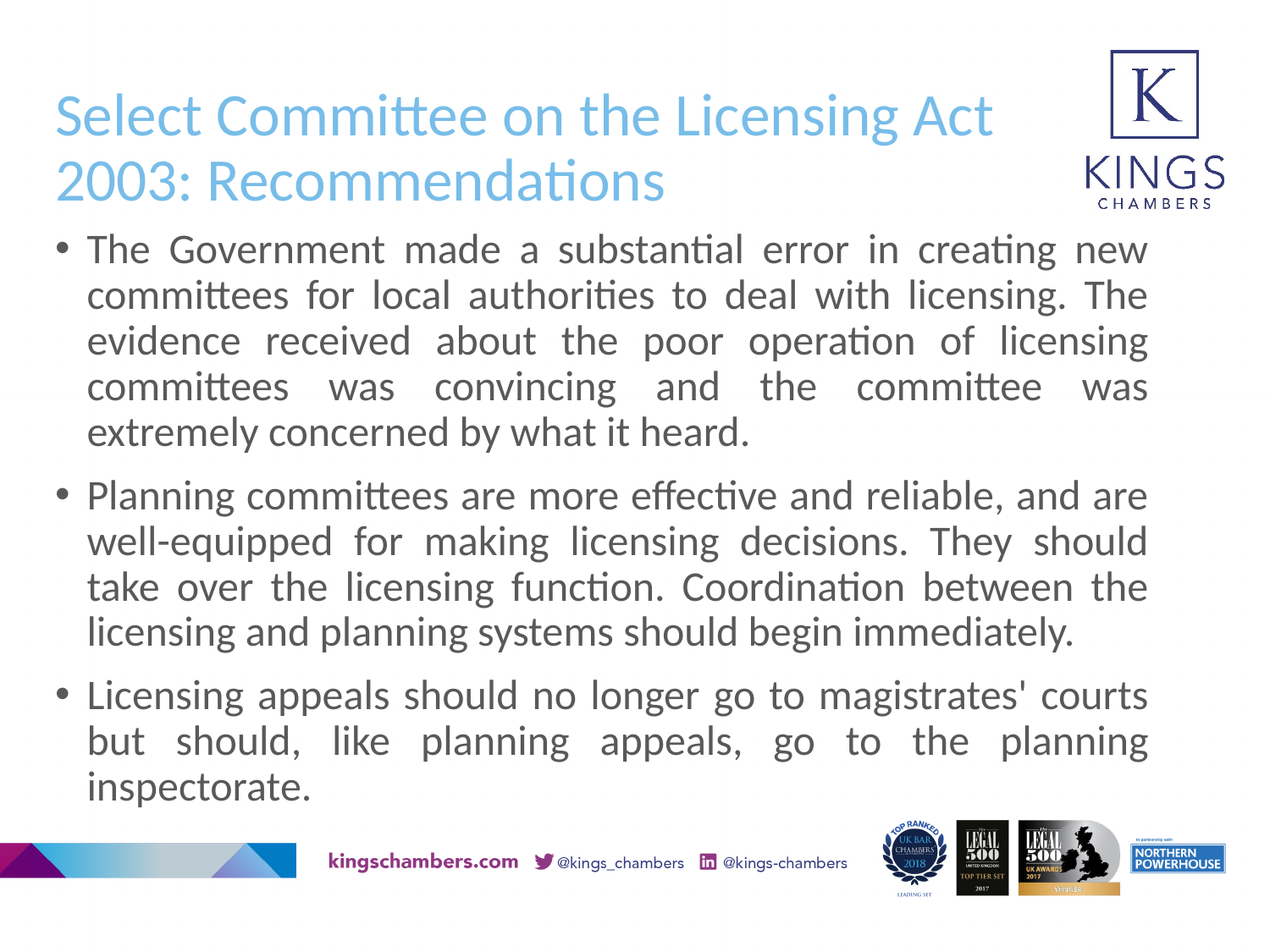

# Select Committee on the Licensing Act 2003: Recommendations
The Government made a substantial error in creating new committees for local authorities to deal with licensing. The evidence received about the poor operation of licensing committees was convincing and the committee was extremely concerned by what it heard.
Planning committees are more effective and reliable, and are well-equipped for making licensing decisions. They should take over the licensing function. Coordination between the licensing and planning systems should begin immediately.
Licensing appeals should no longer go to magistrates' courts but should, like planning appeals, go to the planning inspectorate.